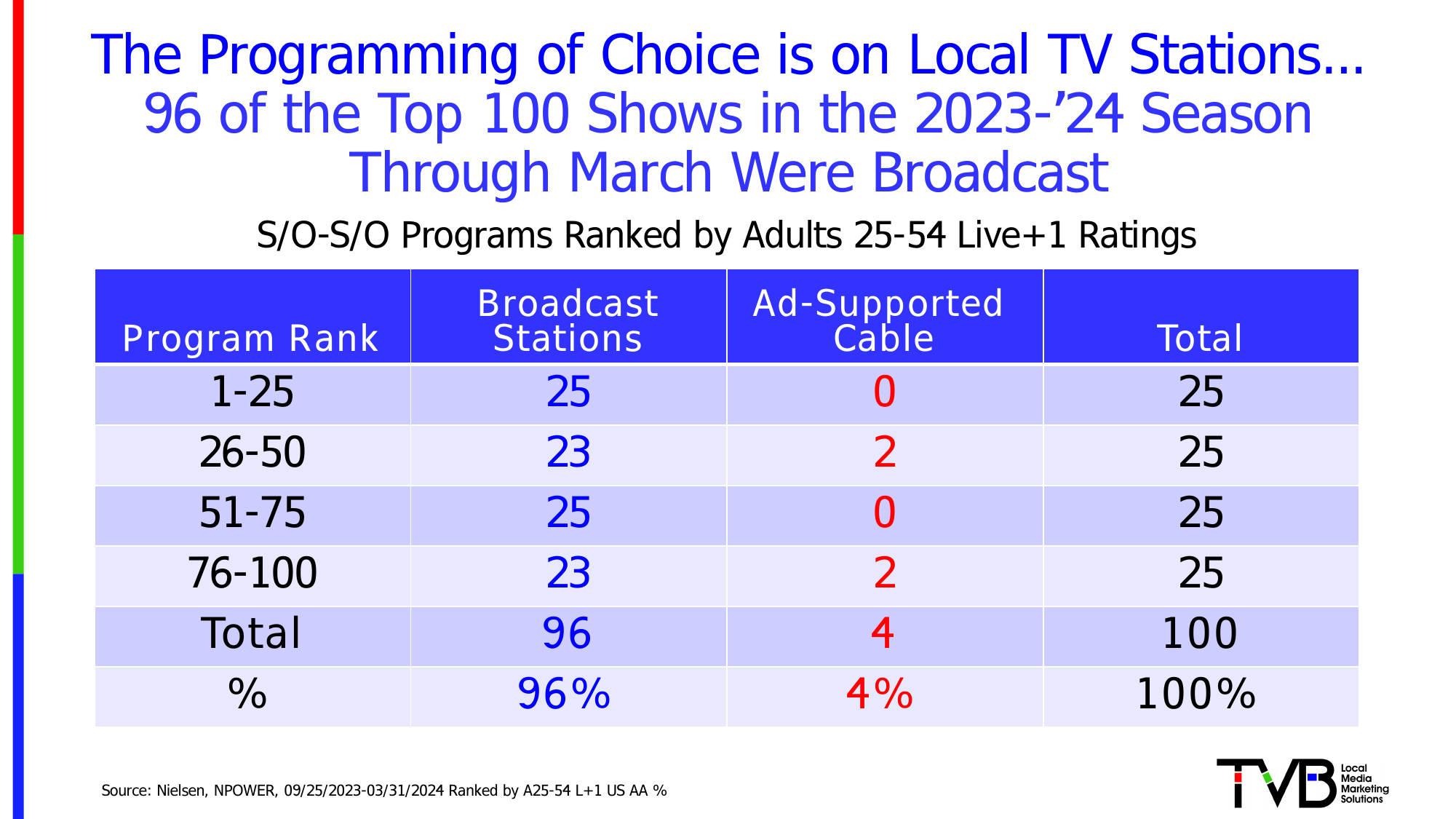

# The Programming of Choice is on Local TV Stations… 96 of the Top 100 Shows in the 2023-’24 Season Through March Were Broadcast
S/O-S/O Programs Ranked by Adults 25-54 Live+1 Ratings
| Program Rank | Broadcast Stations | Ad-Supported Cable | Total |
| --- | --- | --- | --- |
| 1-25 | 25 | 0 | 25 |
| 26-50 | 23 | 2 | 25 |
| 51-75 | 25 | 0 | 25 |
| 76-100 | 23 | 2 | 25 |
| Total | 96 | 4 | 100 |
| % | 96% | 4% | 100% |
Source: Nielsen, NPOWER, 09/25/2023-03/31/2024 Ranked by A25-54 L+1 US AA %